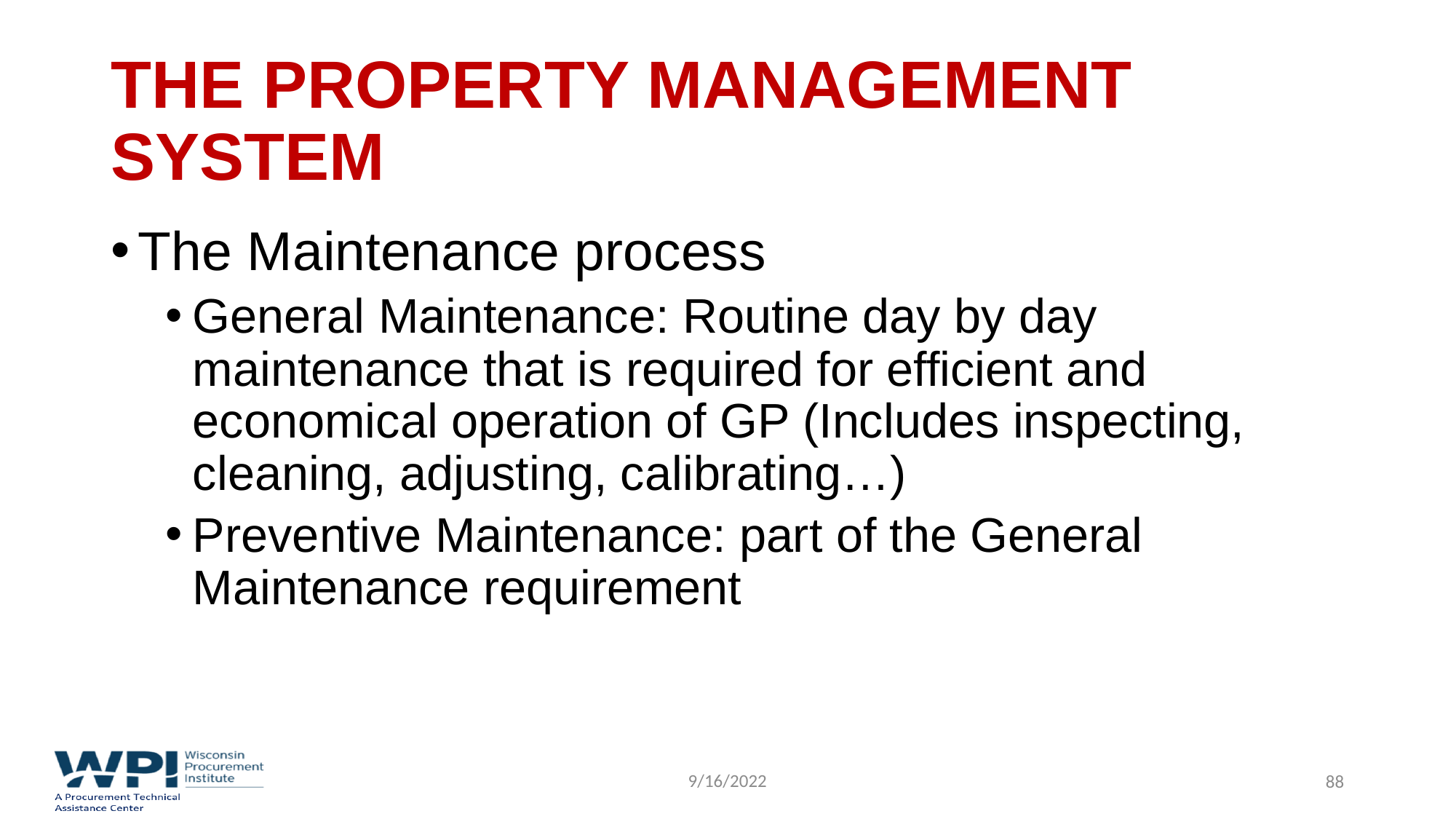

# The Property Management System
The Maintenance process
General Maintenance: Routine day by day maintenance that is required for efficient and economical operation of GP (Includes inspecting, cleaning, adjusting, calibrating…)
Preventive Maintenance: part of the General Maintenance requirement

9/16/2022
88